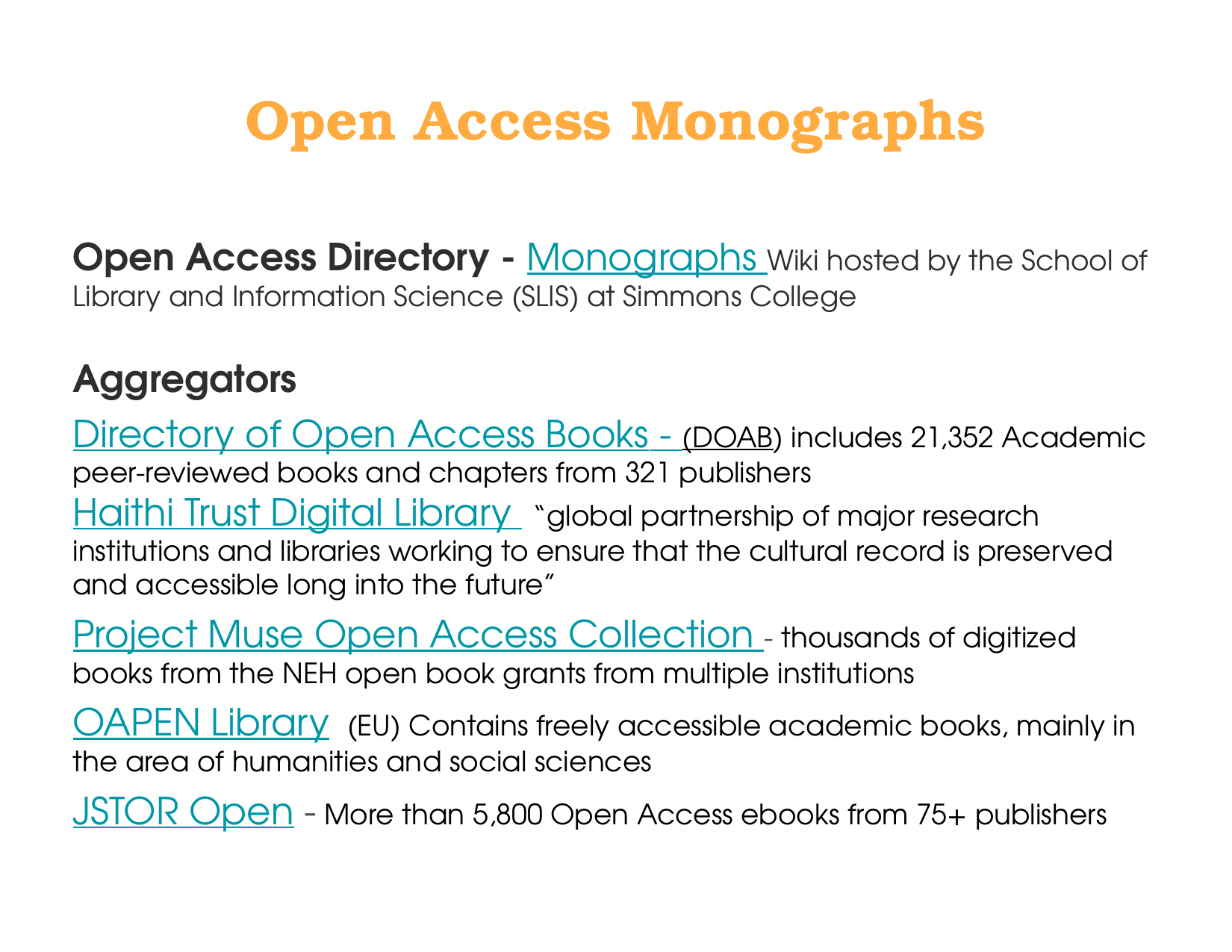

# Open Access Monographs
Open Access Directory - Monographs Wiki hosted by the School of Library and Information Science (SLIS) at Simmons College
Aggregators
Directory of Open Access Books - (DOAB) includes 21,352 Academic peer-reviewed books and chapters from 321 publishers
Haithi Trust Digital Library  “global partnership of major research institutions and libraries working to ensure that the cultural record is preserved and accessible long into the future”
Project Muse Open Access Collection - thousands of digitized books from the NEH open book grants from multiple institutions
OAPEN Library  (EU) Contains freely accessible academic books, mainly in the area of humanities and social sciences
JSTOR Open - More than 5,800 Open Access ebooks from 75+ publishers